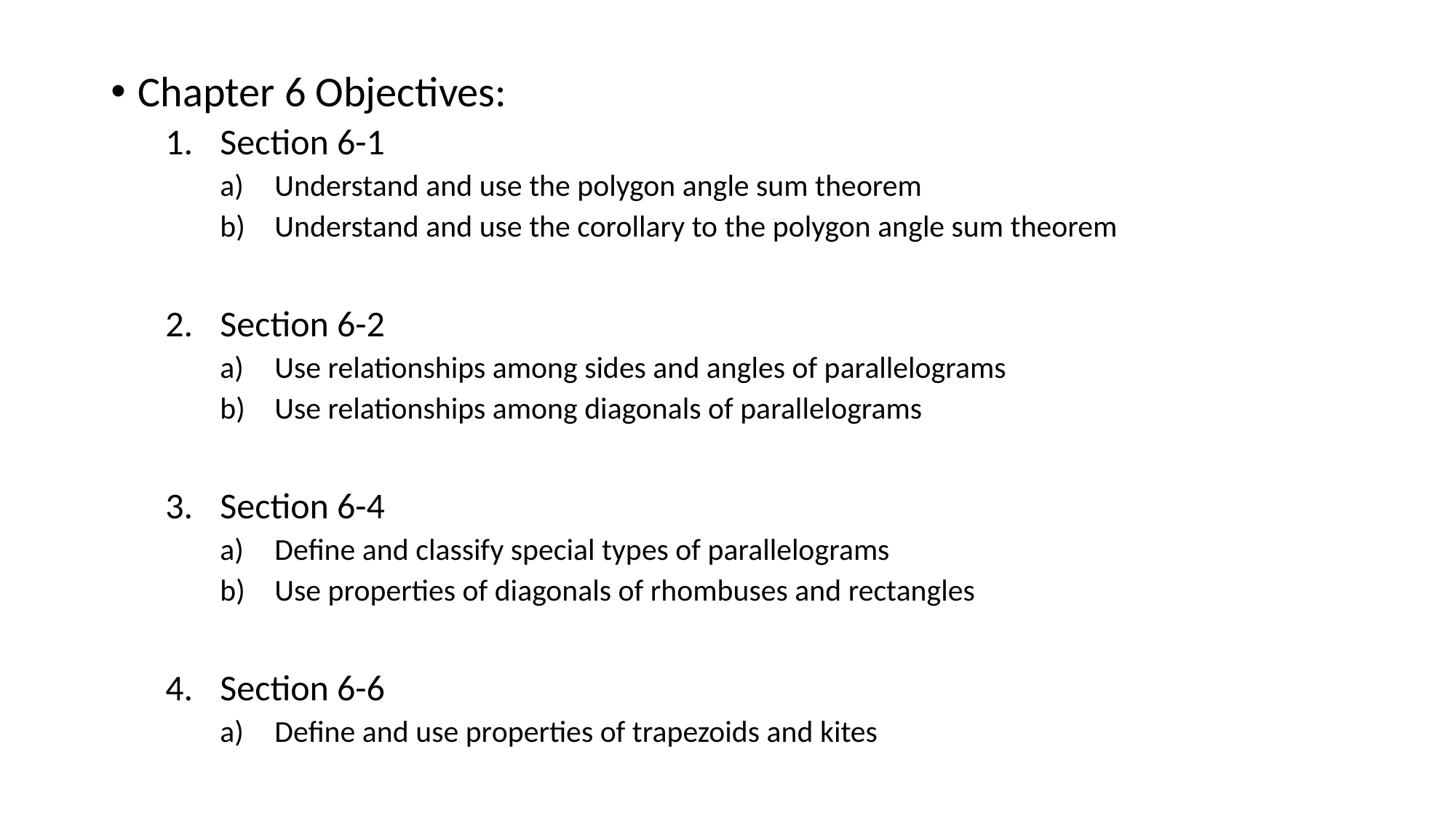

Chapter 6 Objectives:
Section 6-1
Understand and use the polygon angle sum theorem
Understand and use the corollary to the polygon angle sum theorem

Section 6-2
Use relationships among sides and angles of parallelograms
Use relationships among diagonals of parallelograms

Section 6-4
Define and classify special types of parallelograms
Use properties of diagonals of rhombuses and rectangles

Section 6-6
Define and use properties of trapezoids and kites